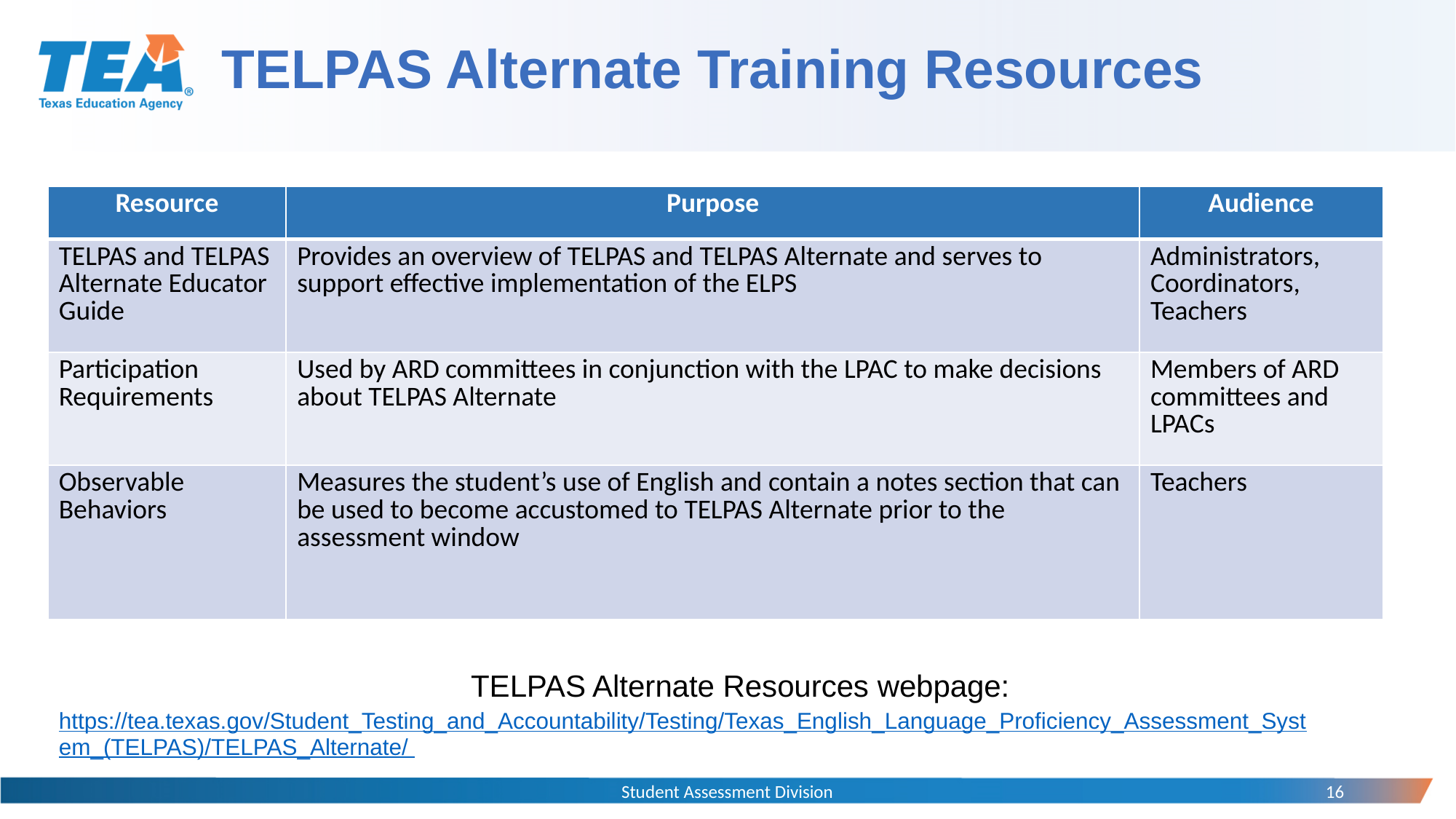

# TELPAS Alternate Training Resources
| Resource | Purpose | Audience |
| --- | --- | --- |
| TELPAS and TELPAS Alternate Educator Guide | Provides an overview of TELPAS and TELPAS Alternate and serves to support effective implementation of the ELPS | Administrators, Coordinators, Teachers |
| Participation Requirements | Used by ARD committees in conjunction with the LPAC to make decisions about TELPAS Alternate | Members of ARD committees and LPACs |
| Observable Behaviors | Measures the student’s use of English and contain a notes section that can be used to become accustomed to TELPAS Alternate prior to the assessment window | Teachers |
TELPAS Alternate Resources webpage: https://tea.texas.gov/Student_Testing_and_Accountability/Testing/Texas_English_Language_Proficiency_Assessment_System_(TELPAS)/TELPAS_Alternate/

Student Assessment Division
16